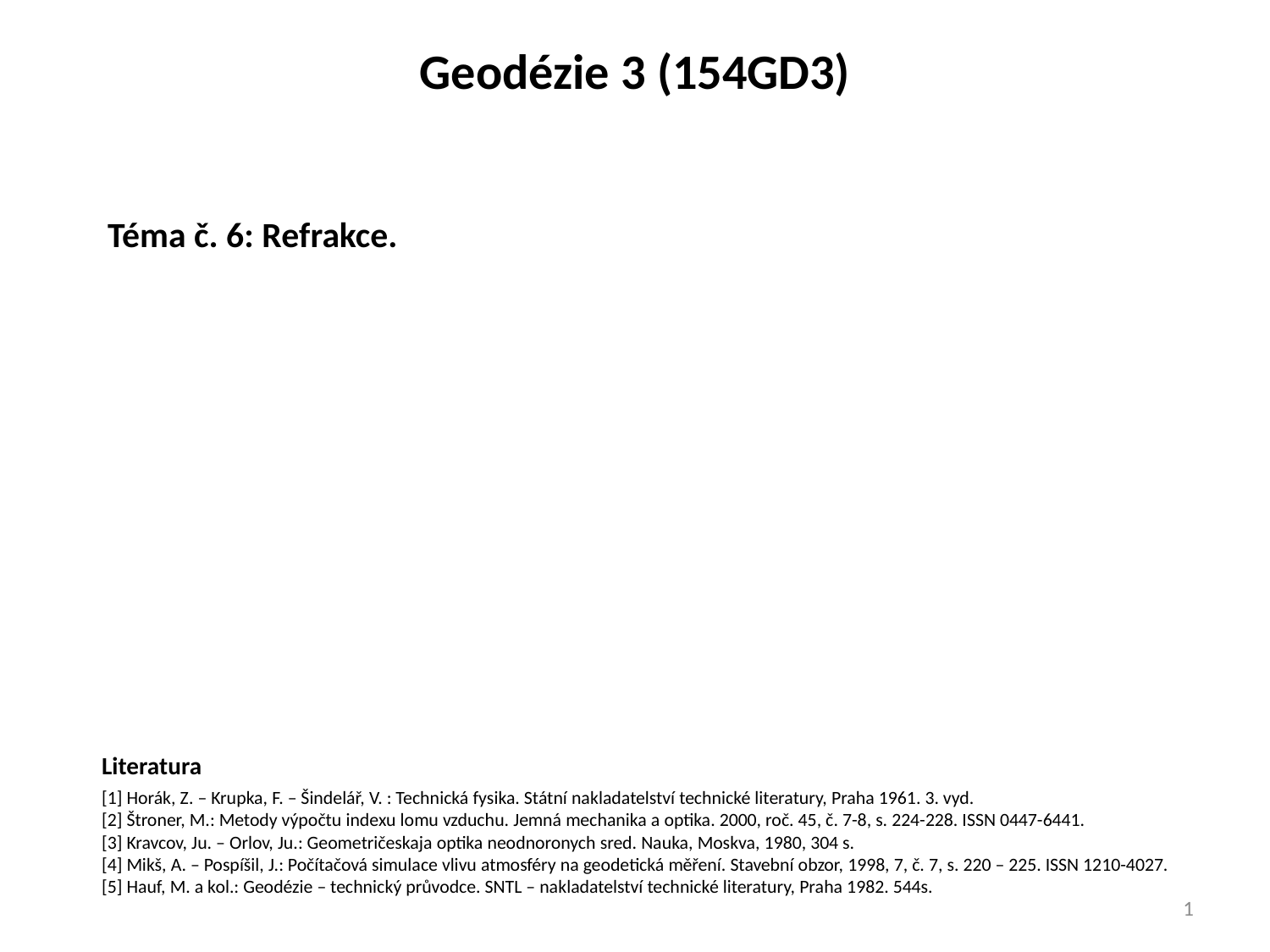

Geodézie 3 (154GD3)
Téma č. 6: Refrakce.

Literatura

[1]	Horák, Z. – Krupka, F. – Šindelář, V. : Technická fysika. Státní nakladatelství technické literatury, Praha 1961. 3. vyd.
[2]	Štroner, M.: Metody výpočtu indexu lomu vzduchu. Jemná mechanika a optika. 2000, roč. 45, č. 7-8, s. 224-228. ISSN 0447-6441.
[3]	Kravcov, Ju. – Orlov, Ju.: Geometričeskaja optika neodnoronych sred. Nauka, Moskva, 1980, 304 s.
[4]	Mikš, A. – Pospíšil, J.: Počítačová simulace vlivu atmosféry na geodetická měření. Stavební obzor, 1998, 7, č. 7, s. 220 – 225. ISSN 1210-4027.
[5]	Hauf, M. a kol.: Geodézie – technický průvodce. SNTL – nakladatelství technické literatury, Praha 1982. 544s.
1